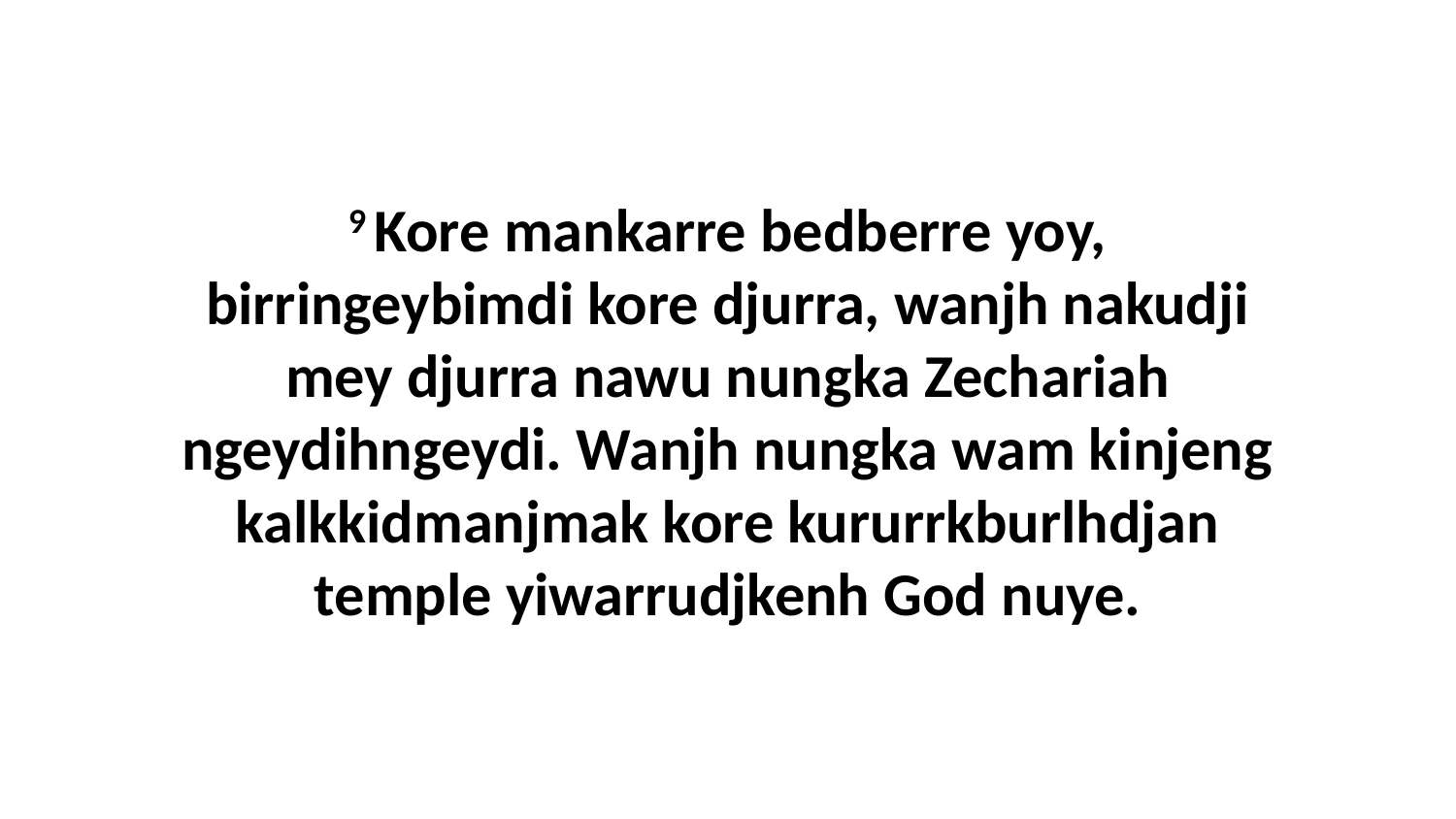

9 Kore mankarre bedberre yoy, birringeybimdi kore djurra, wanjh nakudji mey djurra nawu nungka Zechariah ngeydihngeydi. Wanjh nungka wam kinjeng kalkkidmanjmak kore kururrkburlhdjan temple yiwarrudjkenh God nuye.